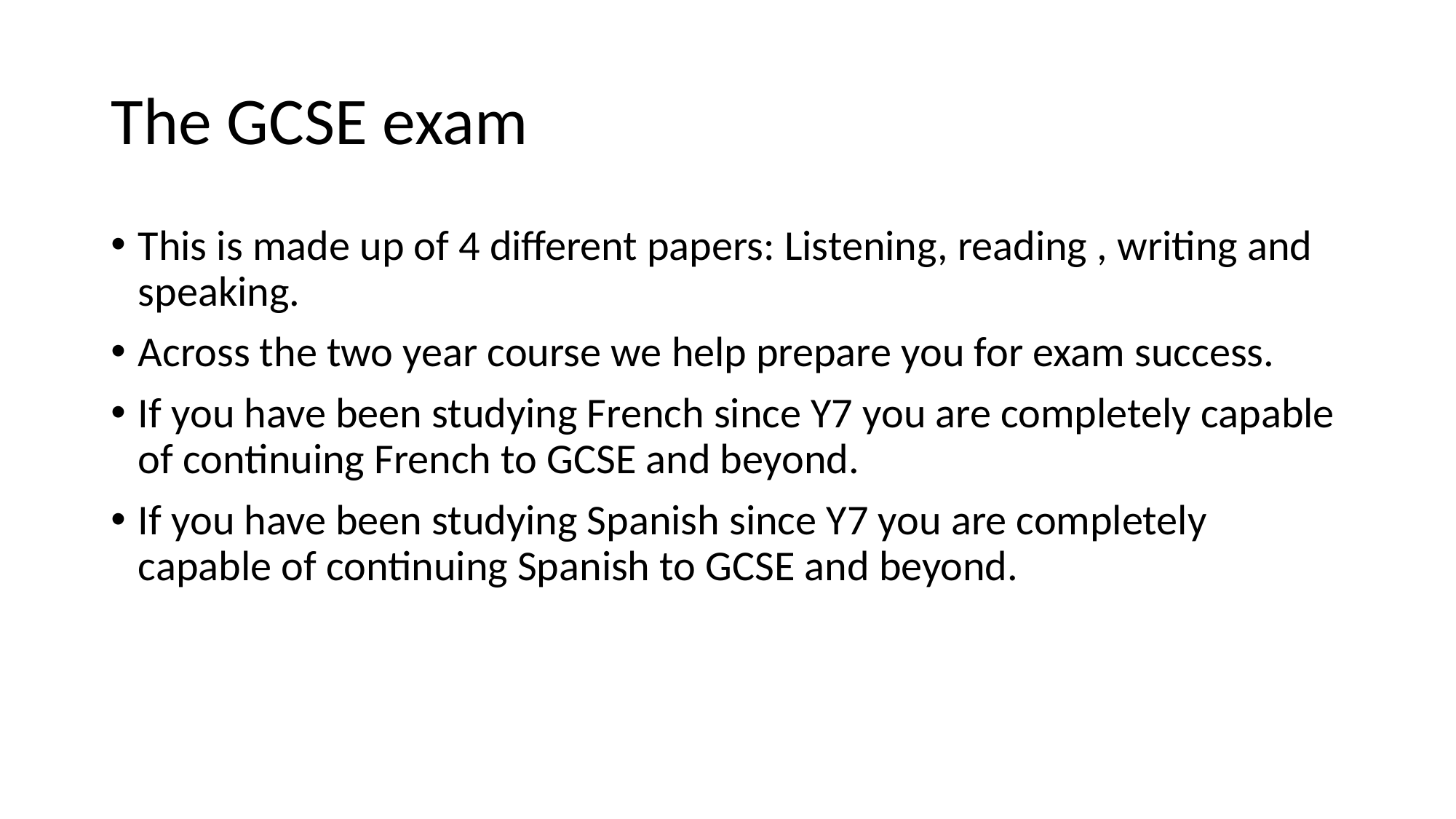

# The GCSE exam
This is made up of 4 different papers: Listening, reading , writing and speaking.
Across the two year course we help prepare you for exam success.
If you have been studying French since Y7 you are completely capable of continuing French to GCSE and beyond.
If you have been studying Spanish since Y7 you are completely capable of continuing Spanish to GCSE and beyond.